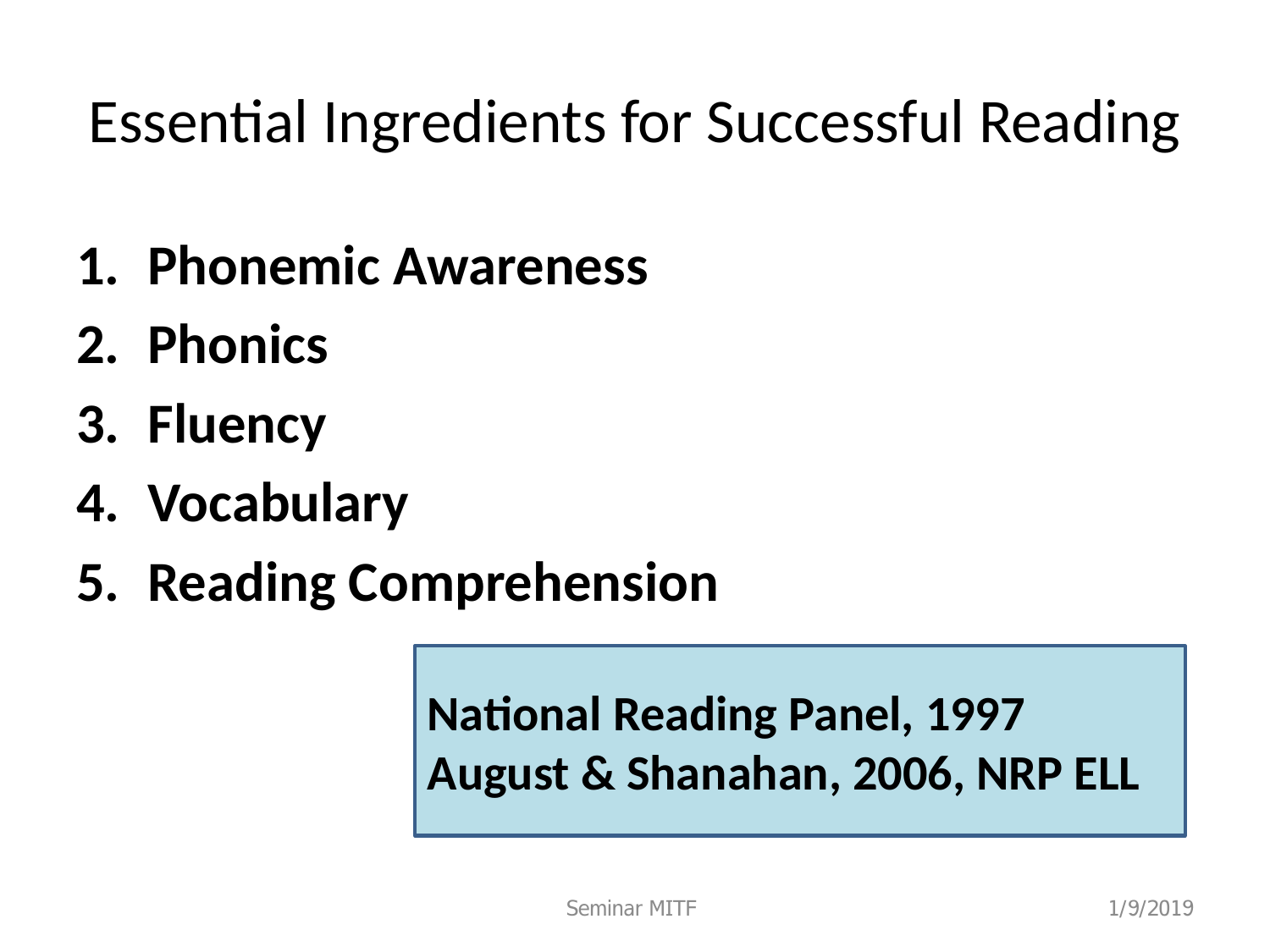

# Essential Ingredients for Successful Reading
Phonemic Awareness
Phonics
Fluency
Vocabulary
Reading Comprehension

National Reading Panel, 1997
August & Shanahan, 2006, NRP ELL
Seminar MITF
1/9/2019